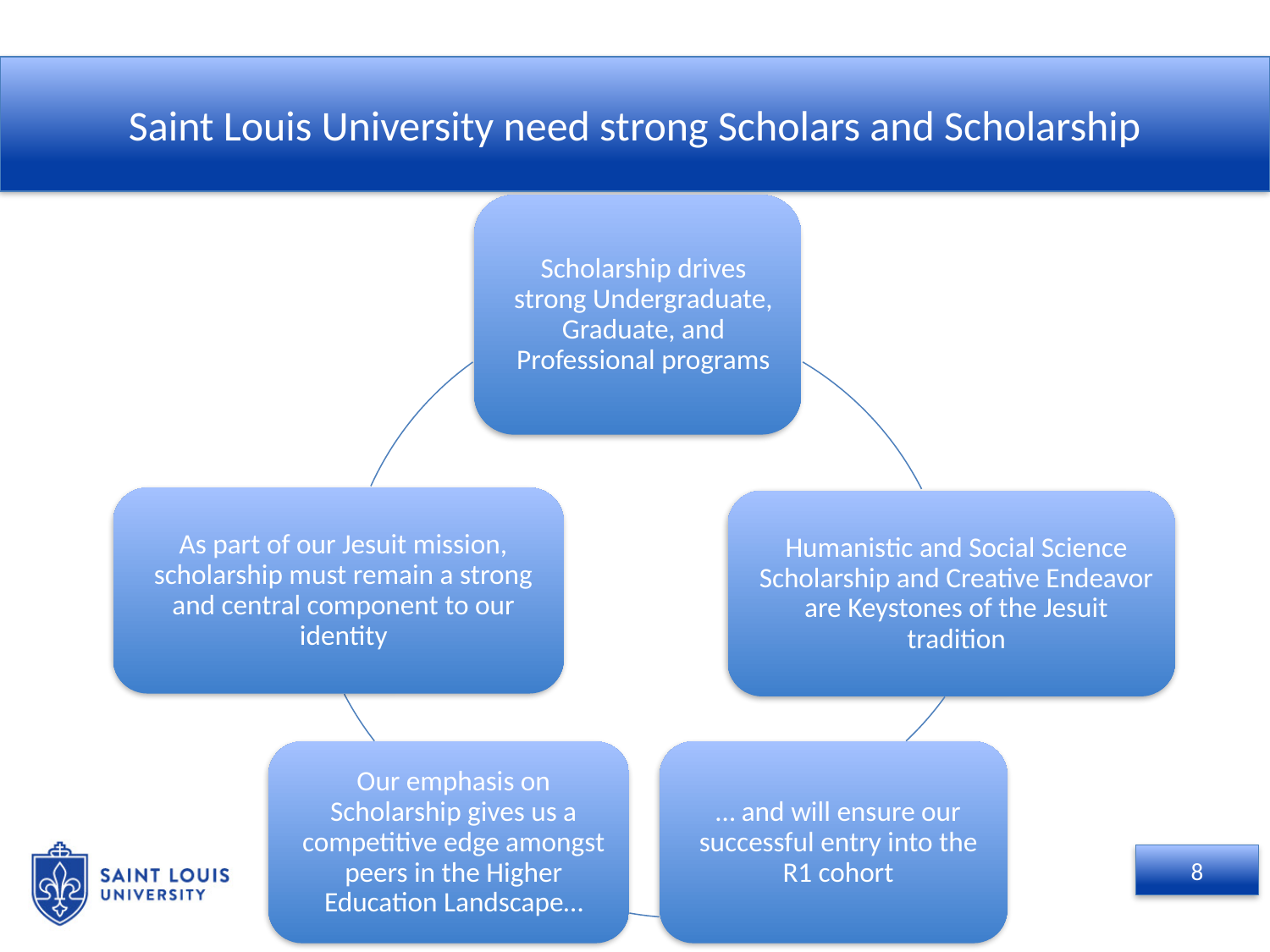

Saint Louis University need strong Scholars and Scholarship
Scholarship drives strong Undergraduate, Graduate, and Professional programs
Humanistic and Social Science Scholarship and Creative Endeavor are Keystones of the Jesuit tradition
… and will ensure our successful entry into the R1 cohort
Our emphasis on Scholarship gives us a competitive edge amongst peers in the Higher Education Landscape…
As part of our Jesuit mission, scholarship must remain a strong and central component to our identity

8